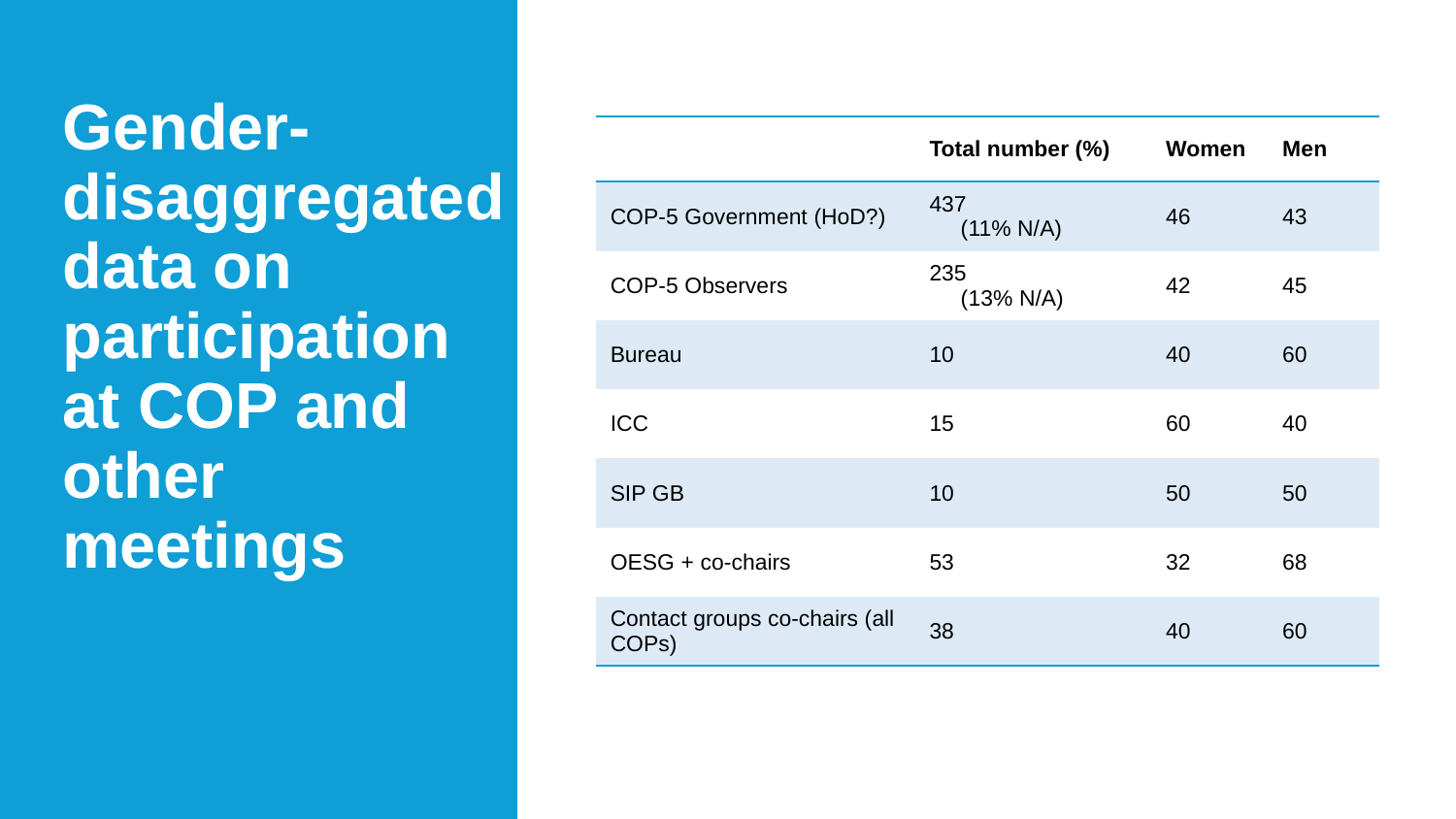

# Gender-disaggregated data on participation at COP and other meetings
|  | Total number (%) | Women | Men |
| --- | --- | --- | --- |
| COP-5 Government (HoD?) | 437 (11% N/A) | 46 | 43 |
| COP-5 Observers | 235 (13% N/A) | 42 | 45 |
| Bureau | 10 | 40 | 60 |
| ICC | 15 | 60 | 40 |
| SIP GB | 10 | 50 | 50 |
| OESG + co-chairs | 53 | 32 | 68 |
| Contact groups co-chairs (all COPs) | 38 | 40 | 60 |